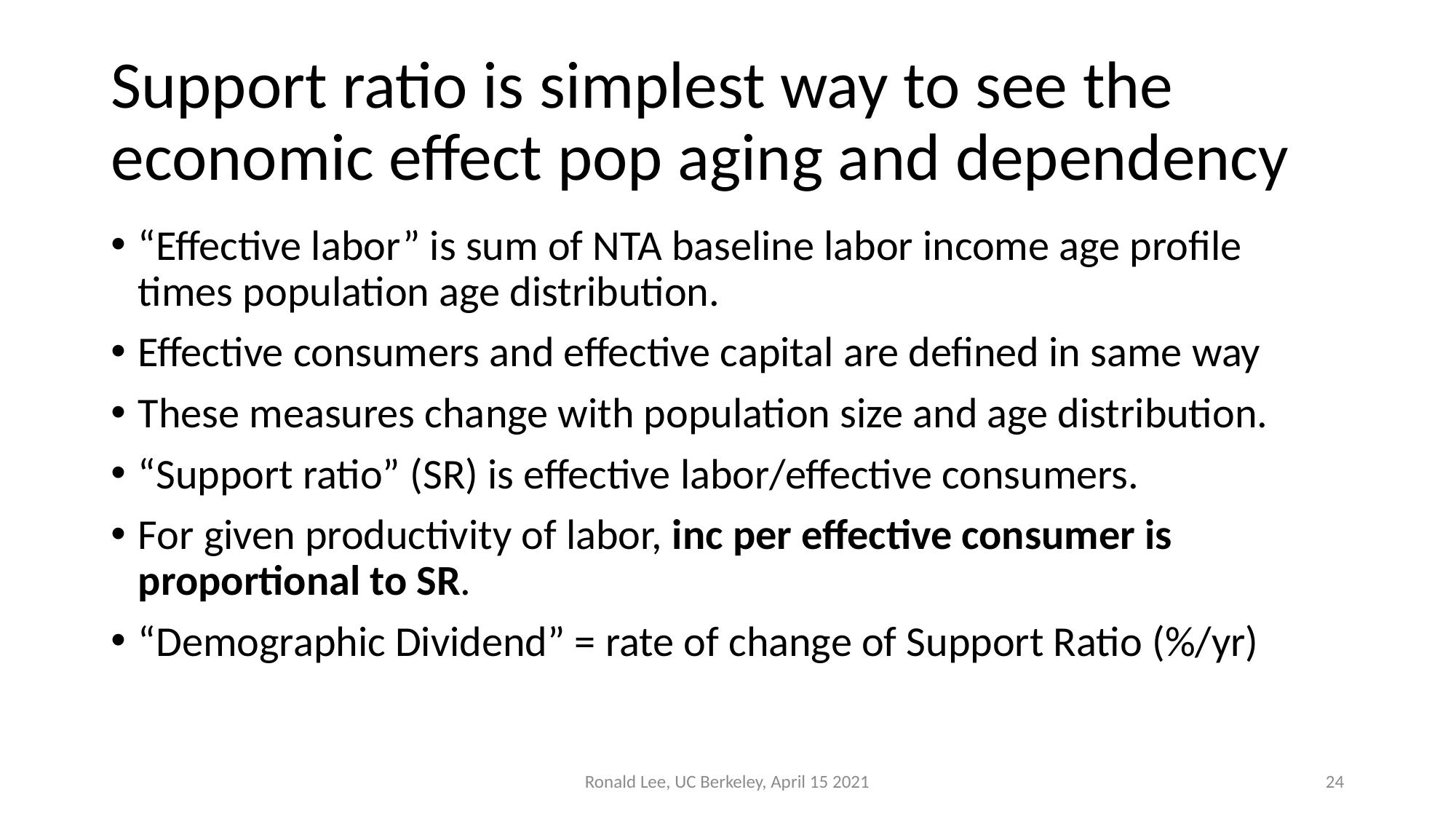

# Support ratio is simplest way to see the economic effect pop aging and dependency
“Effective labor” is sum of NTA baseline labor income age profile times population age distribution.
Effective consumers and effective capital are defined in same way
These measures change with population size and age distribution.
“Support ratio” (SR) is effective labor/effective consumers.
For given productivity of labor, inc per effective consumer is proportional to SR.
“Demographic Dividend” = rate of change of Support Ratio (%/yr)

Ronald Lee, UC Berkeley, April 15 2021
24